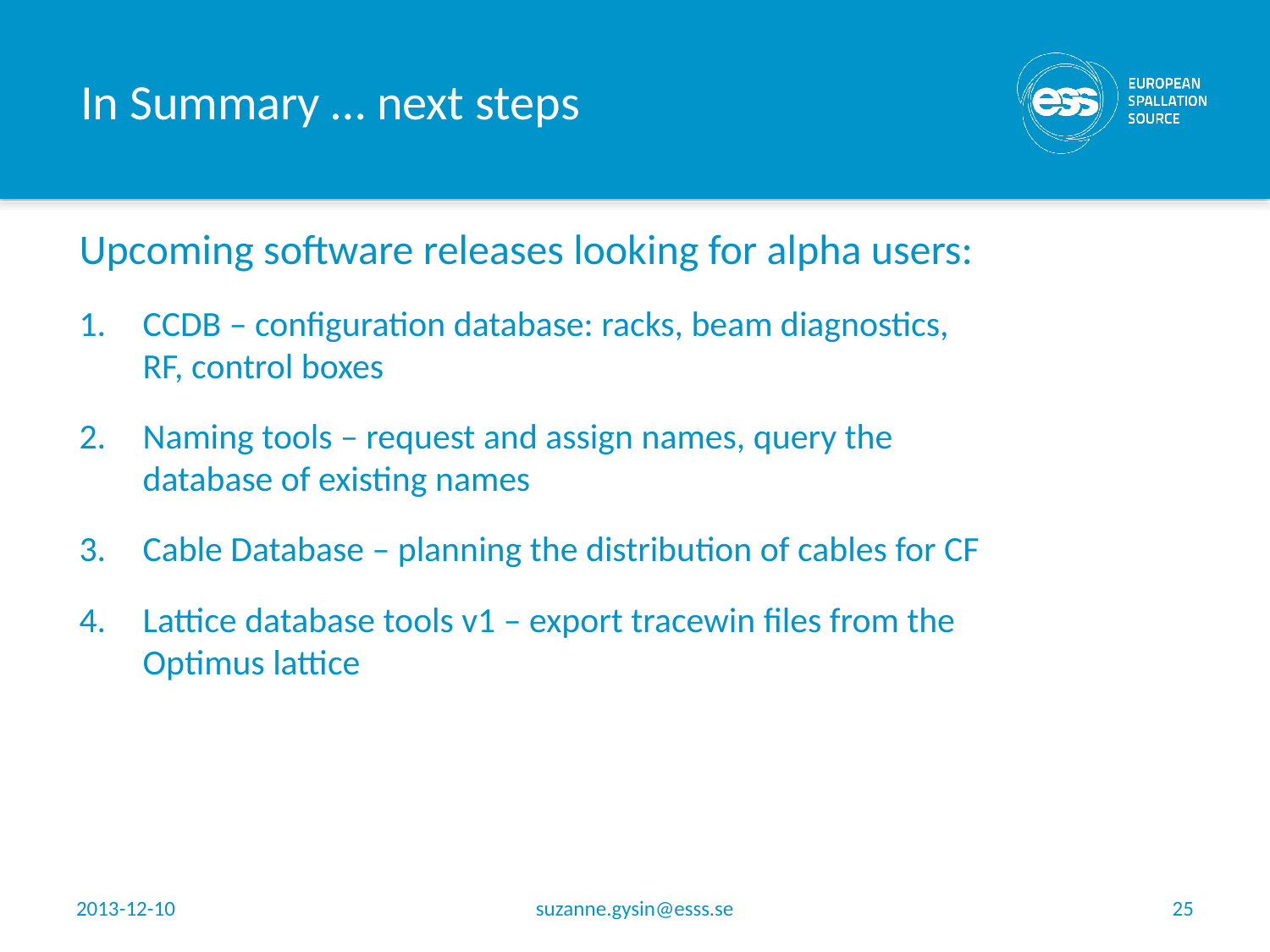

# In Summary … next steps
Upcoming software releases looking for alpha users:
CCDB – configuration database: racks, beam diagnostics, RF, control boxes
Naming tools – request and assign names, query the database of existing names
Cable Database – planning the distribution of cables for CF
Lattice database tools v1 – export tracewin files from the Optimus lattice

2013-12-10
suzanne.gysin@esss.se
25